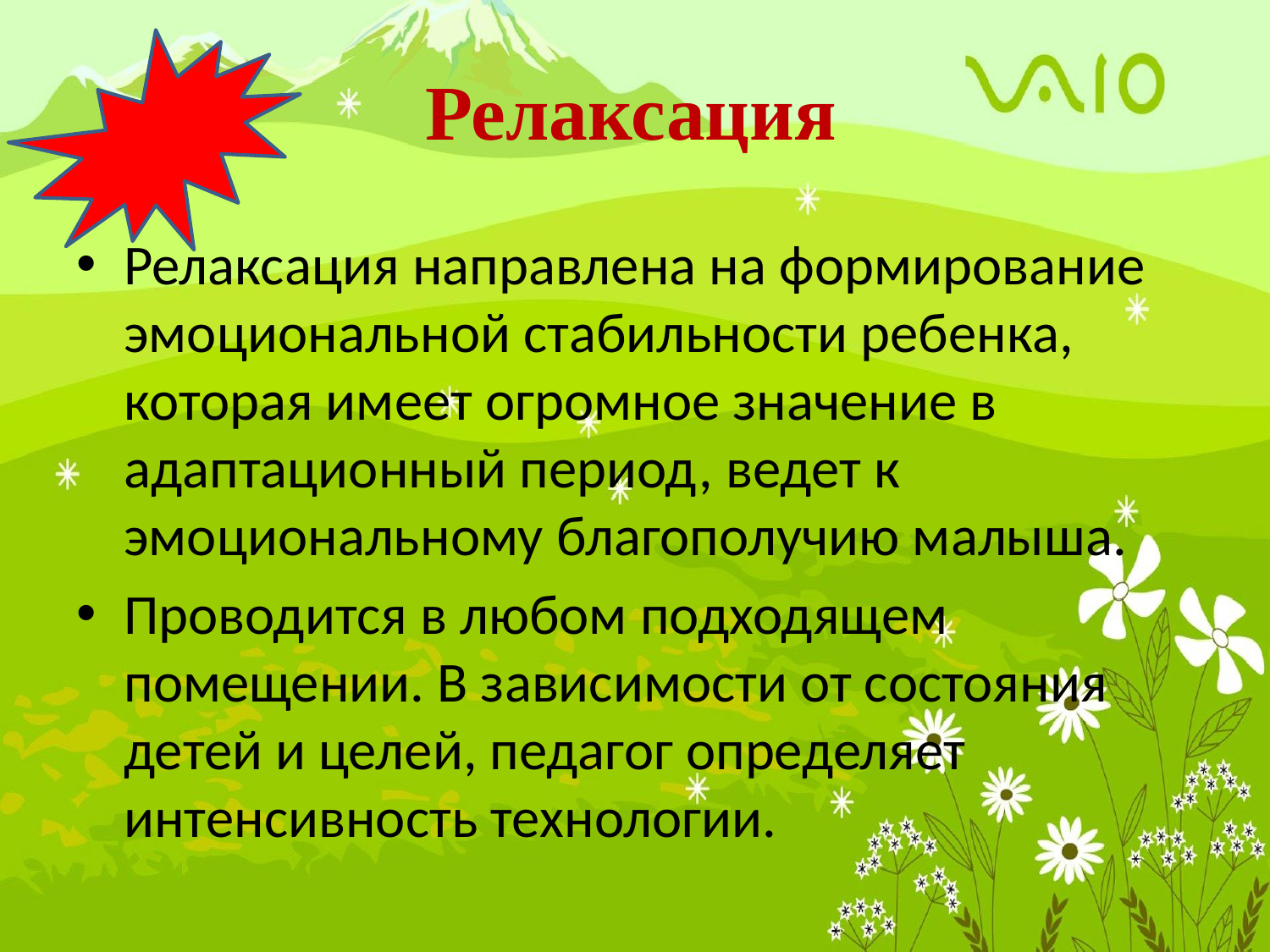

# Релаксация

Релаксация направлена на формирование эмоциональной стабильности ребенка, которая имеет огромное значение в адаптационный период, ведет к эмоциональному благополучию малыша.
Проводится в любом подходящем помещении. В зависимости от состояния детей и целей, педагог определяет интенсивность технологии.